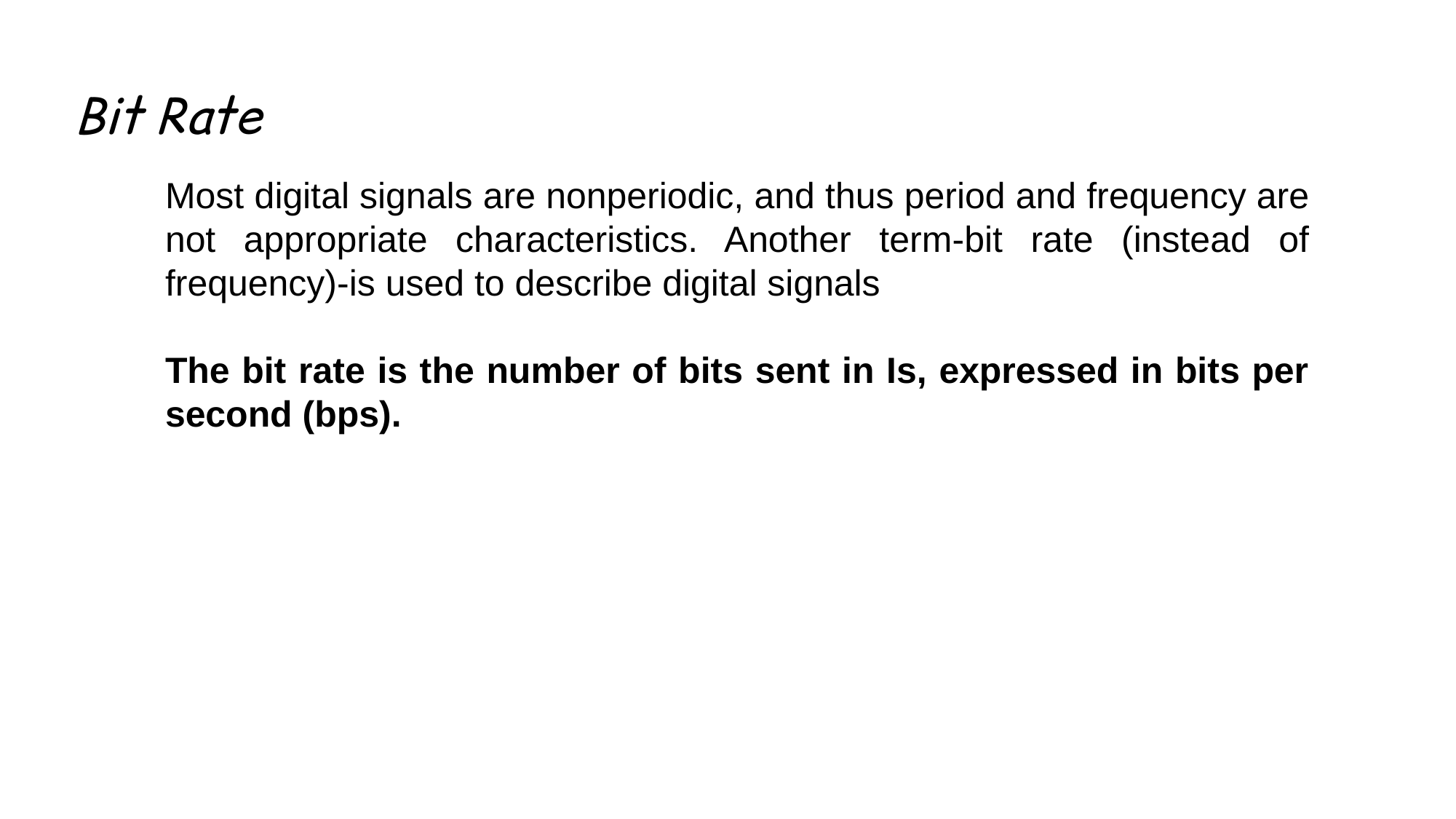

Bit Rate
Most digital signals are nonperiodic, and thus period and frequency are not appropriate characteristics. Another term-bit rate (instead of frequency)-is used to describe digital signals

The bit rate is the number of bits sent in Is, expressed in bits per second (bps).